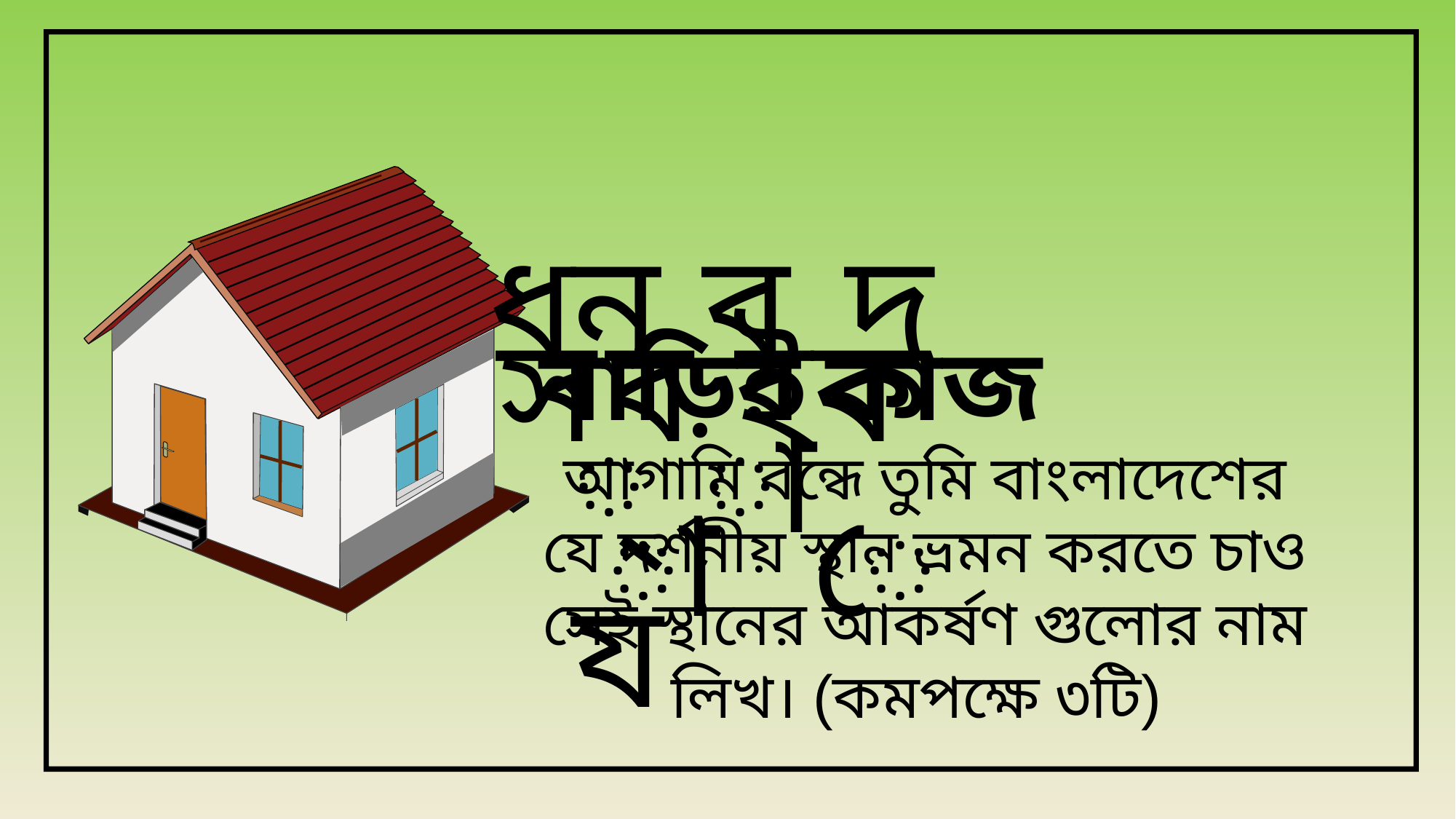

ধ
ন্য
বা
দ

স
বা
ই
কে

বাড়ির কাজ

আগামি বন্ধে তুমি বাংলাদেশের যে দর্শনীয় স্থান ভ্রমন করতে চাও সেই স্থানের আকর্ষণ গুলোর নাম লিখ। (কমপক্ষে ৩টি)